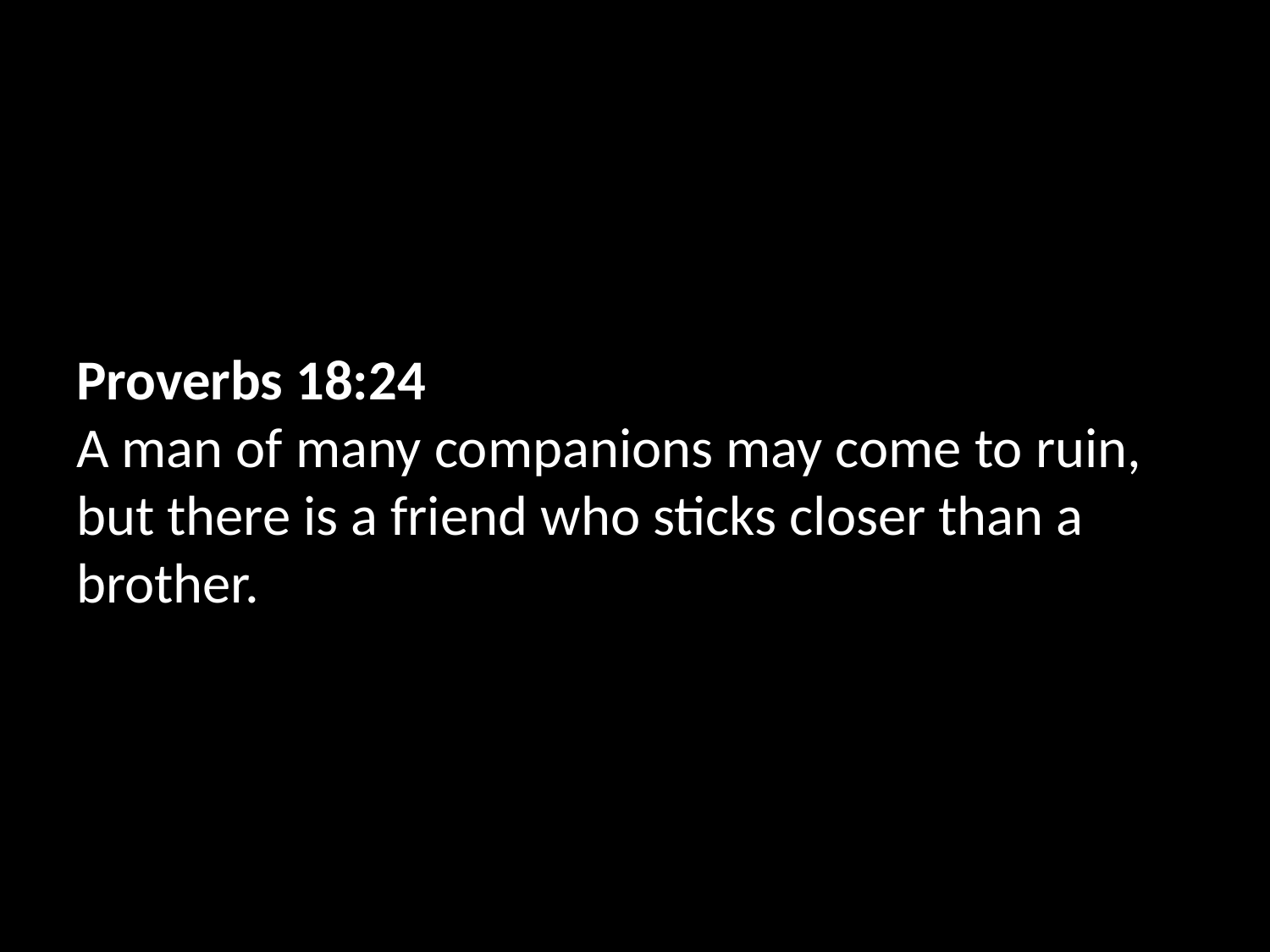

Proverbs 18:24
A man of many companions may come to ruin, but there is a friend who sticks closer than a brother.